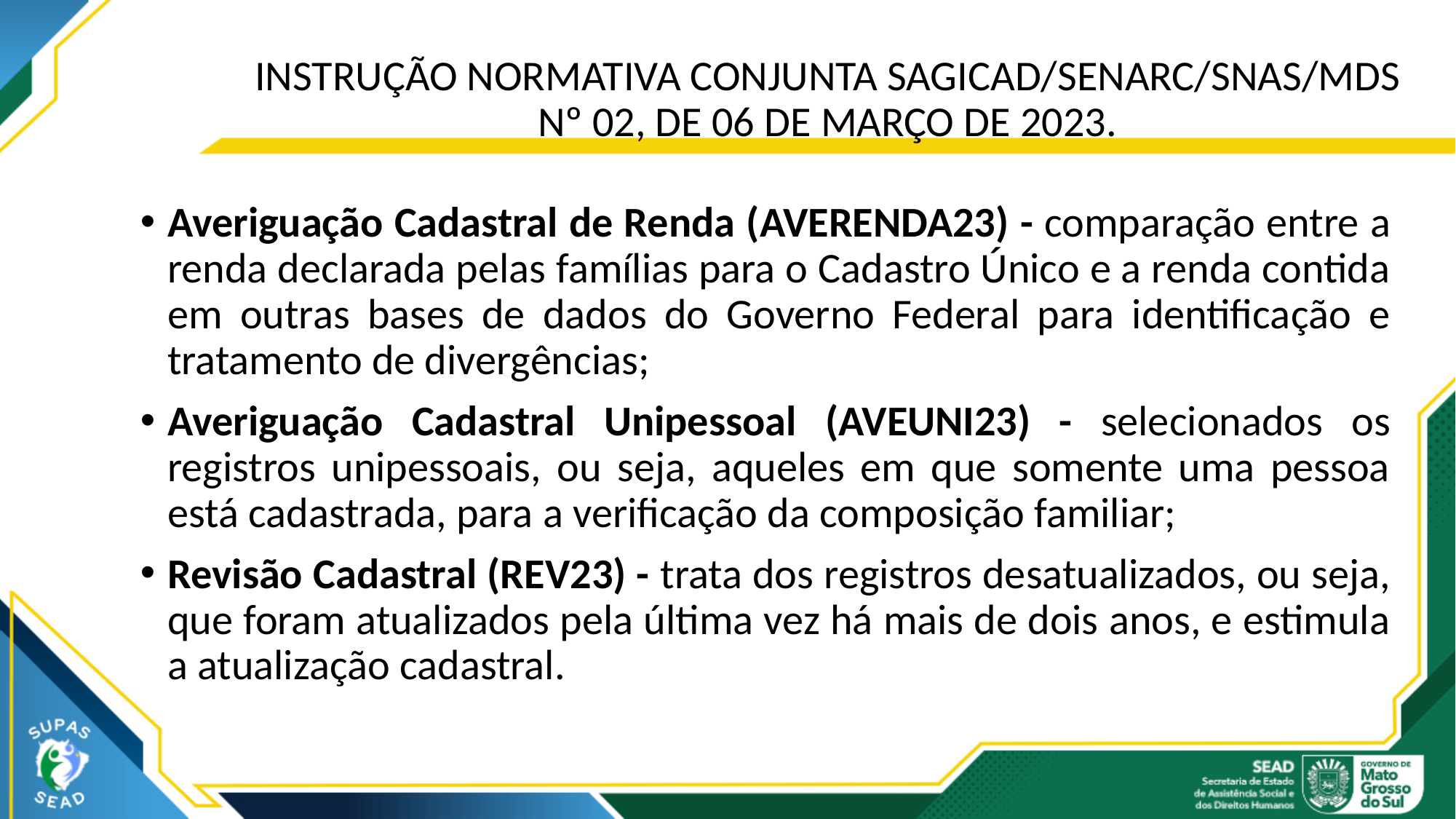

# INSTRUÇÃO NORMATIVA CONJUNTA SAGICAD/SENARC/SNAS/MDS Nº 02, DE 06 DE MARÇO DE 2023.
Averiguação Cadastral de Renda (AVERENDA23) - comparação entre a renda declarada pelas famílias para o Cadastro Único e a renda contida em outras bases de dados do Governo Federal para identificação e tratamento de divergências;
Averiguação Cadastral Unipessoal (AVEUNI23) - selecionados os registros unipessoais, ou seja, aqueles em que somente uma pessoa está cadastrada, para a verificação da composição familiar;
Revisão Cadastral (REV23) - trata dos registros desatualizados, ou seja, que foram atualizados pela última vez há mais de dois anos, e estimula a atualização cadastral.